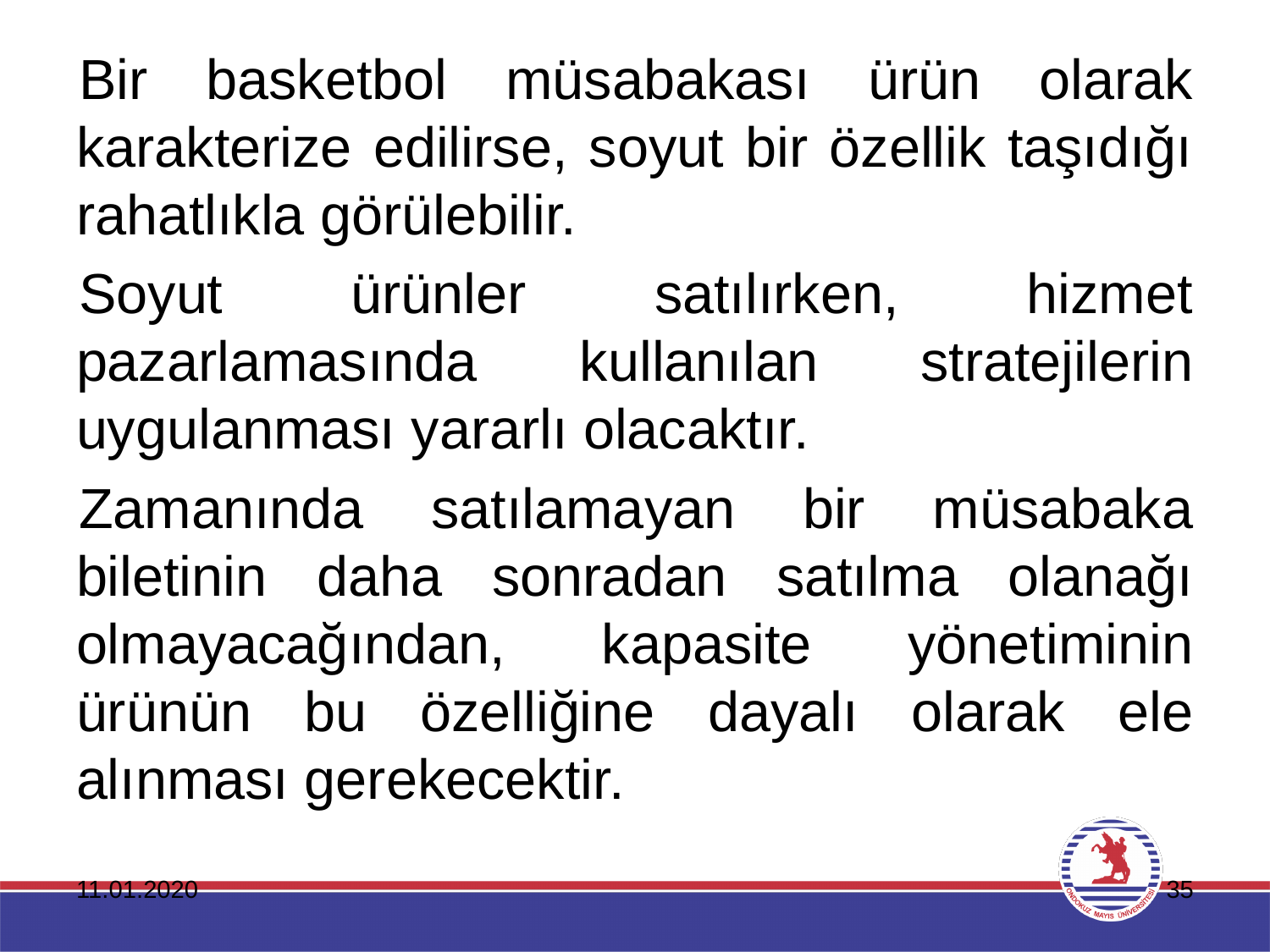

Bir basketbol müsabakası ürün olarak karakterize edilirse, soyut bir özellik taşıdığı rahatlıkla görülebilir.
Soyut ürünler satılırken, hizmet pazarlamasında kullanılan stratejilerin uygulanması yararlı olacaktır.
Zamanında satılamayan bir müsabaka biletinin daha sonradan satılma olanağı olmayacağından, kapasite yönetiminin ürünün bu özelliğine dayalı olarak ele alınması gerekecektir.
11.01.2020
35